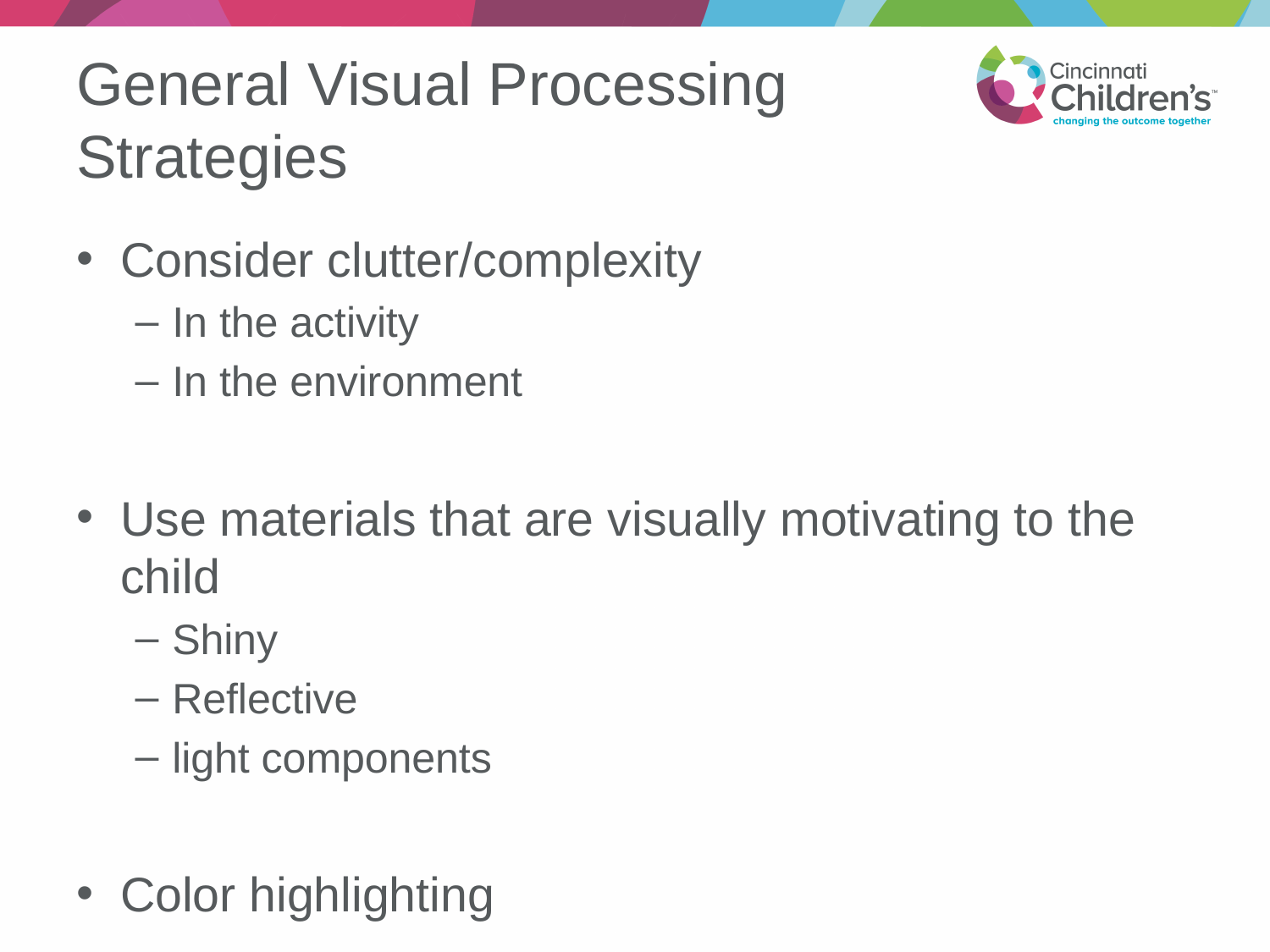

# General Visual Processing Strategies
Consider clutter/complexity
In the activity
In the environment

Use materials that are visually motivating to the child
Shiny
Reflective
light components

Color highlighting